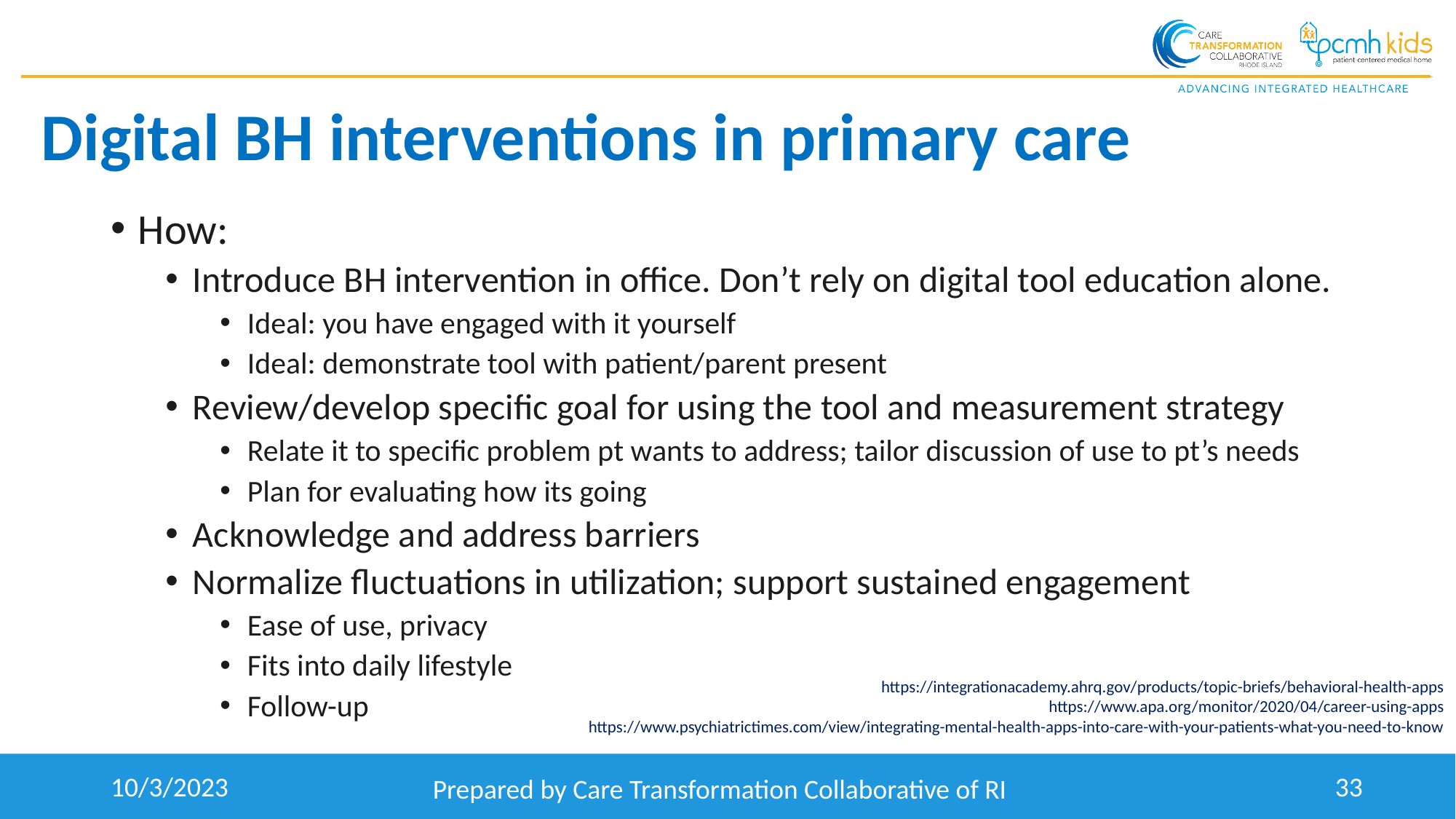

# Digital BH interventions in primary care
How:
Introduce BH intervention in office. Don’t rely on digital tool education alone.
Ideal: you have engaged with it yourself
Ideal: demonstrate tool with patient/parent present
Review/develop specific goal for using the tool and measurement strategy
Relate it to specific problem pt wants to address; tailor discussion of use to pt’s needs
Plan for evaluating how its going
Acknowledge and address barriers
Normalize fluctuations in utilization; support sustained engagement
Ease of use, privacy
Fits into daily lifestyle
Follow-up

https://integrationacademy.ahrq.gov/products/topic-briefs/behavioral-health-apps
https://www.apa.org/monitor/2020/04/career-using-apps
https://www.psychiatrictimes.com/view/integrating-mental-health-apps-into-care-with-your-patients-what-you-need-to-know